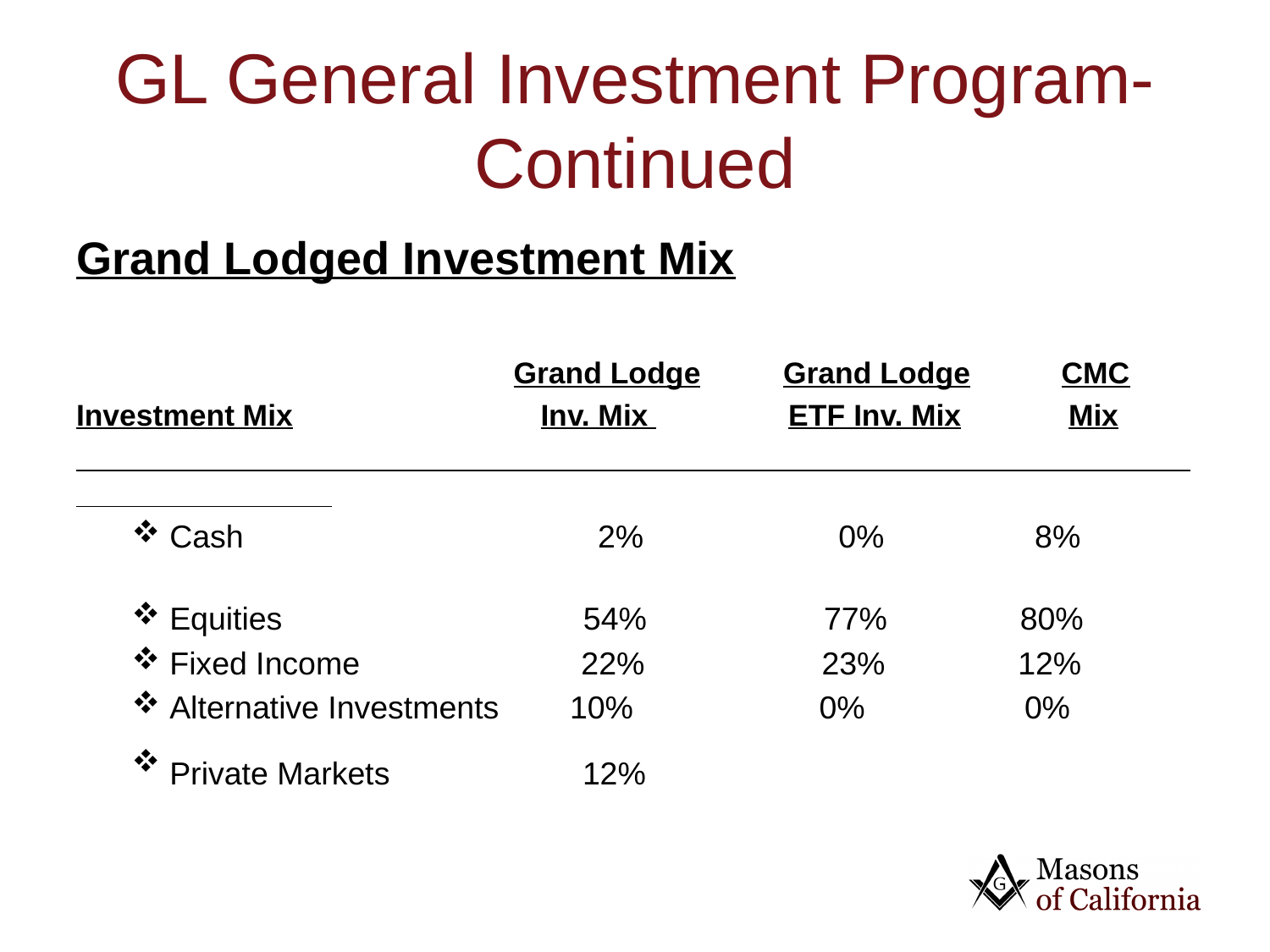

# GL General Investment Program-Continued
Grand Lodged Investment Mix

                                                     Grand Lodge          Grand Lodge           CMC
Investment Mix                              Inv. Mix                 ETF Inv. Mix             Mix

 Cash                                        2%                      0%                 8%
 Equities                                  54%                    77%               80%
 Fixed Income                         22%                    23%               12%
 Alternative Investments        10%                     0%                  0%
 Private Markets              12%